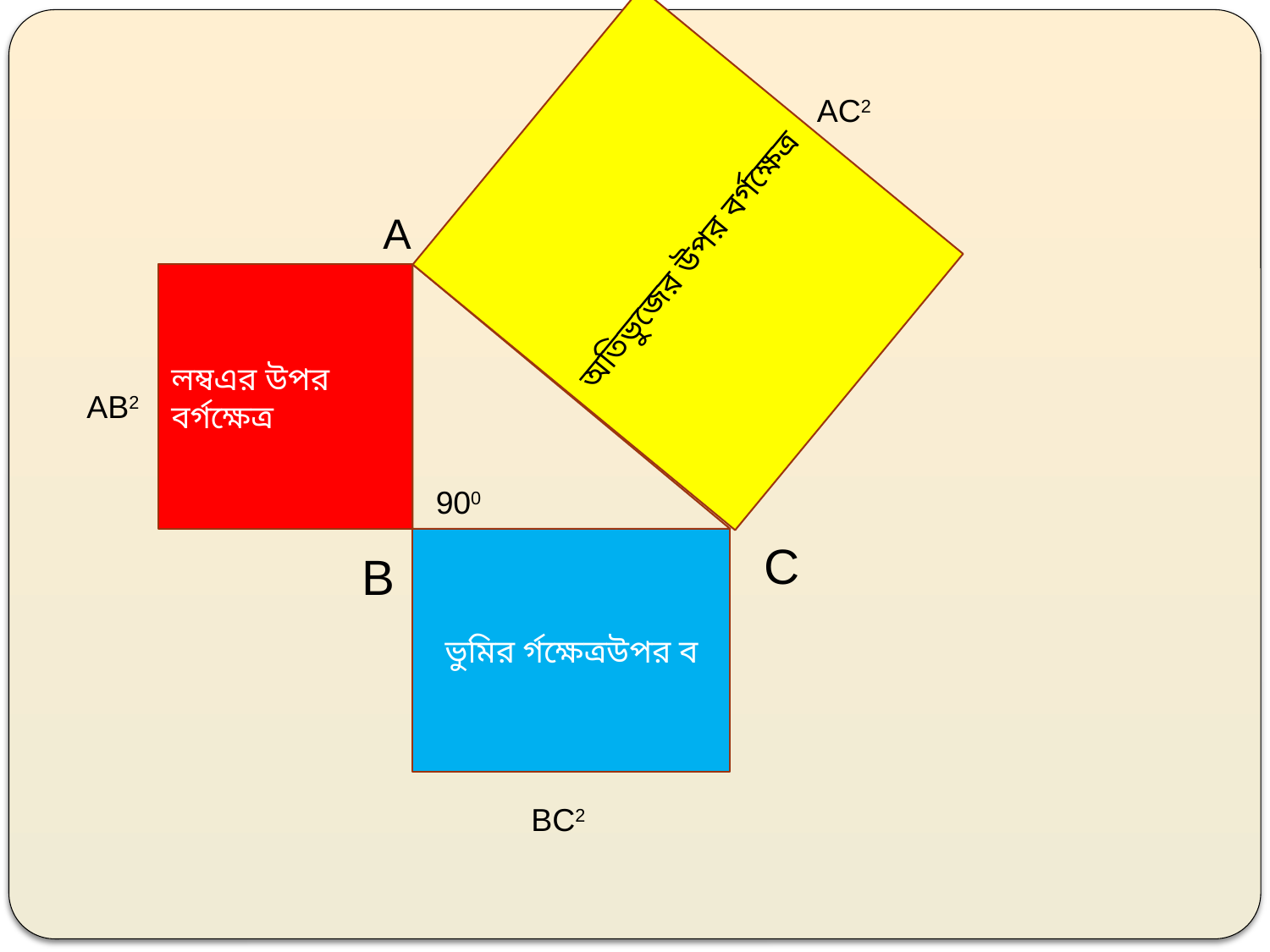

অতিভুজের উপর বর্গক্ষেত্র
AC2
A
লম্বএর উপর বর্গক্ষেত্র

AB2
900
ভুমির র্গক্ষেত্রউপর ব
C
B
BC2